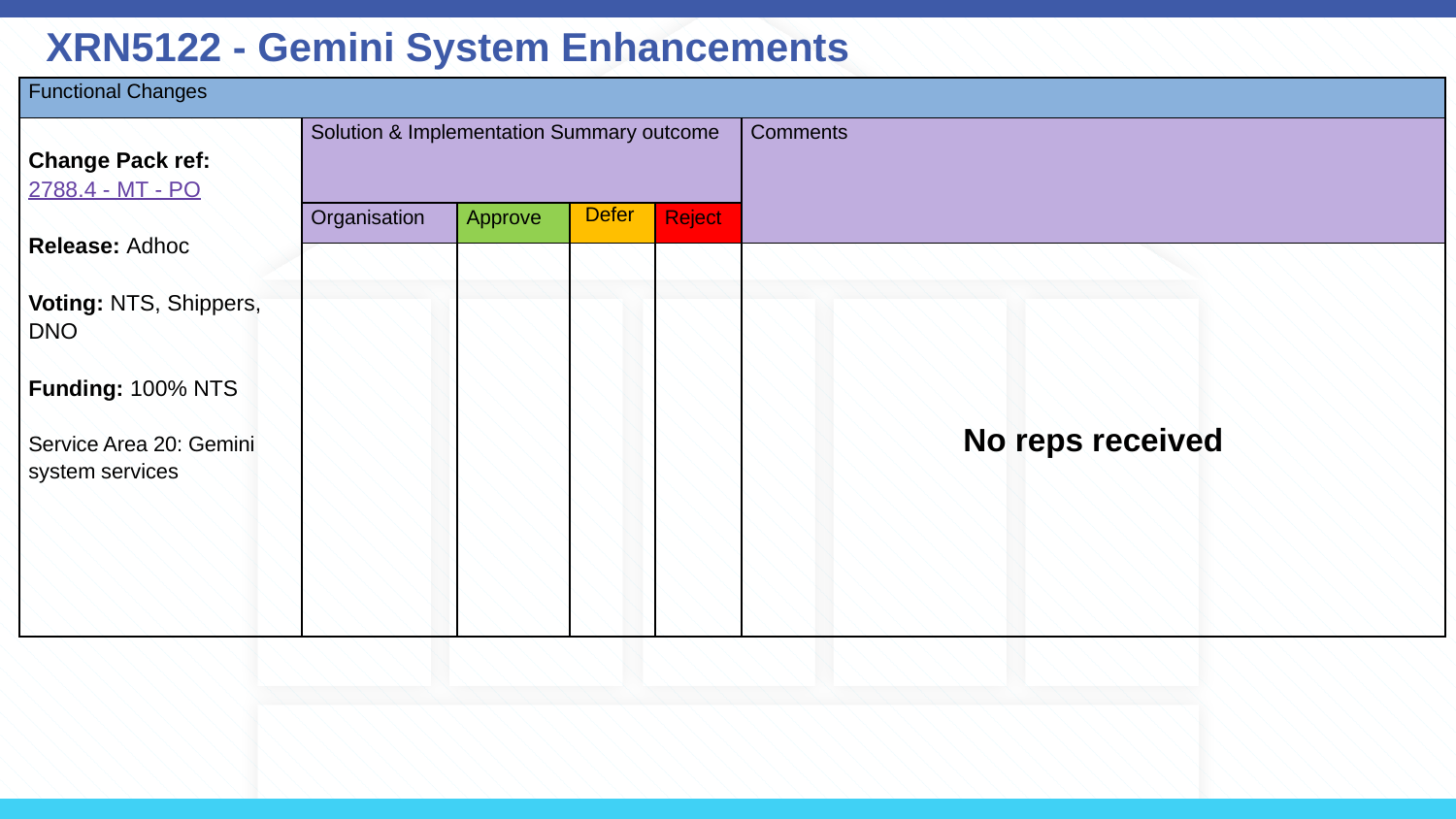

XRN5122 - Gemini System Enhancements
| Functional Changes |  |  |  |  |  |
| --- | --- | --- | --- | --- | --- |
| Change Pack ref:  2788.4 - MT - PO Release: Adhoc Voting: NTS, Shippers, DNO Funding: 100% NTS Service Area 20: Gemini system services | Solution & Implementation Summary outcome |  |  |  | Comments |
|  | Organisation | Approve | Defer | Reject |  |
|  |  |  |  |  | No reps received |